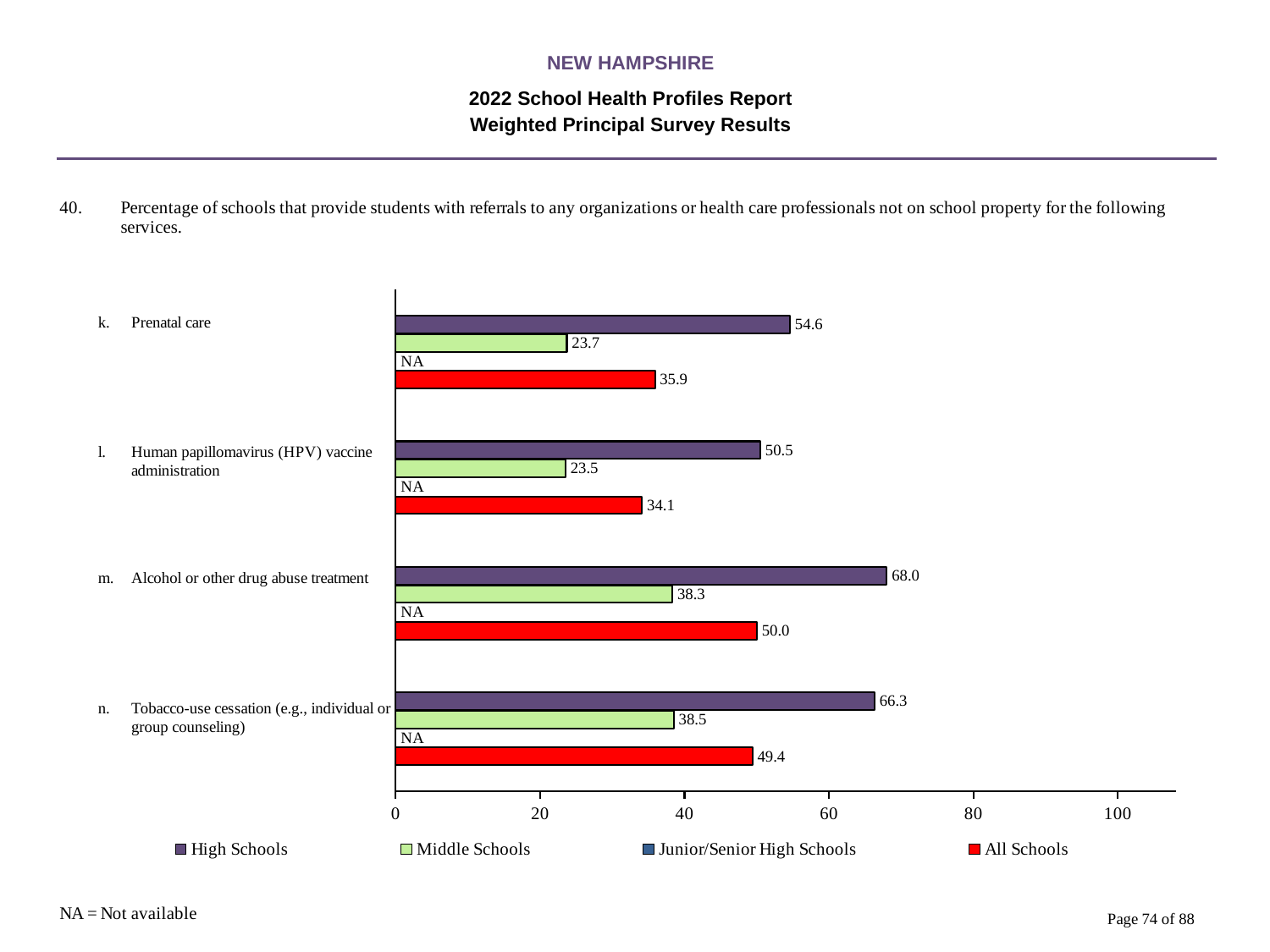

NEW HAMPSHIRE
2022 School Health Profiles Report
Weighted Principal Survey Results

### Chart

| Category | All Schools | Junior/Senior High Schools | Middle Schools | High Schools |
|---|---|---|---|---|
| Tobacco-use cessation (e.g., individual or group counseling) | 49.4 | 0.0009 | 38.5 | 66.3 |
| Alcohol or other drug abuse treatment | 50.0 | 0.0009 | 38.3 | 68.0 |
| Human papillomavirus (HPV) vaccine administration | 34.1 | 0.0009 | 23.5 | 50.5 |
| Prenatal care | 35.9 | 0.0009 | 23.7 | 54.6 |